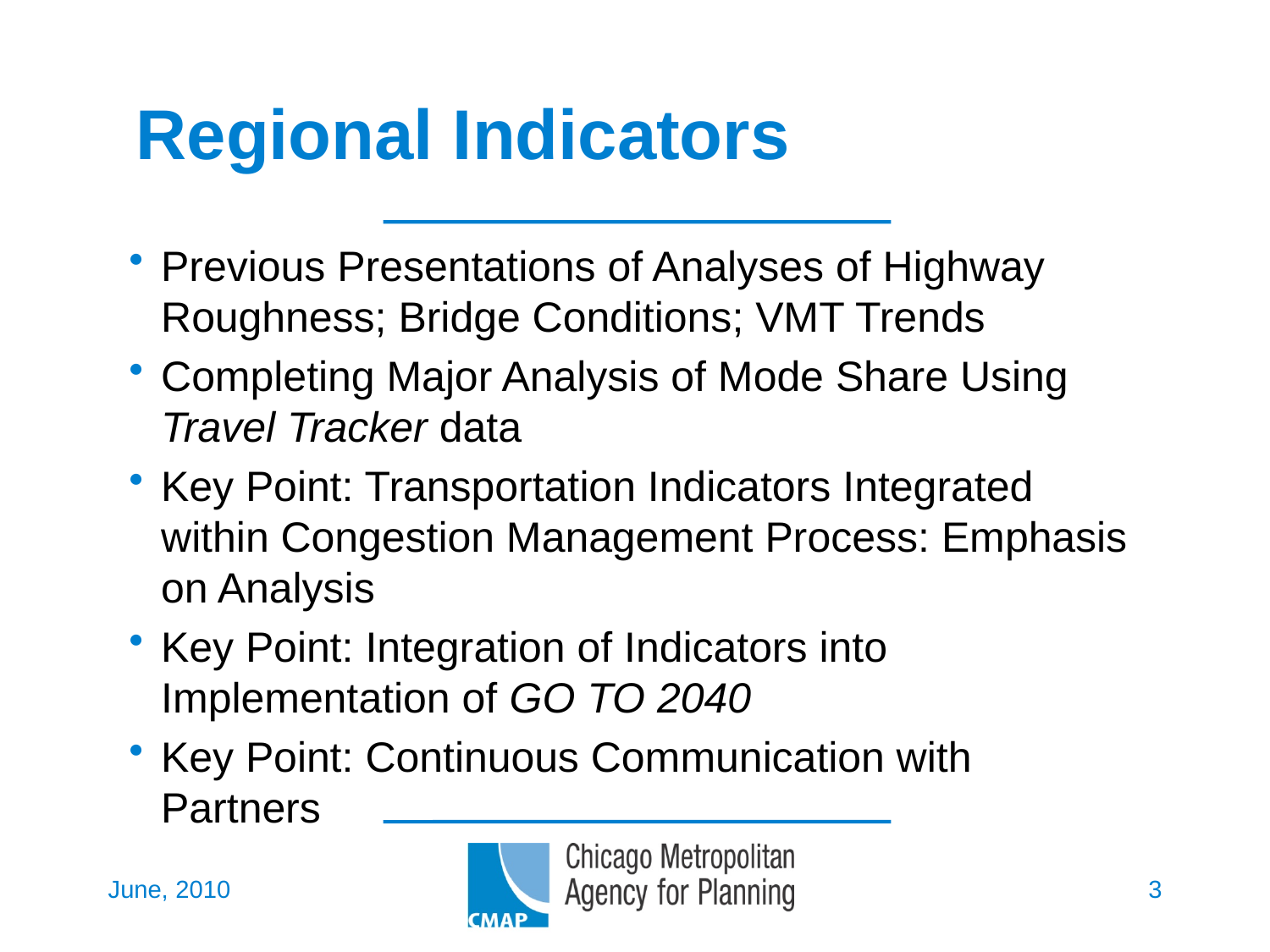

# Regional Indicators
Previous Presentations of Analyses of Highway Roughness; Bridge Conditions; VMT Trends
Completing Major Analysis of Mode Share Using Travel Tracker data
Key Point: Transportation Indicators Integrated within Congestion Management Process: Emphasis on Analysis
Key Point: Integration of Indicators into Implementation of GO TO 2040
Key Point: Continuous Communication with Partners

June, 2010
3